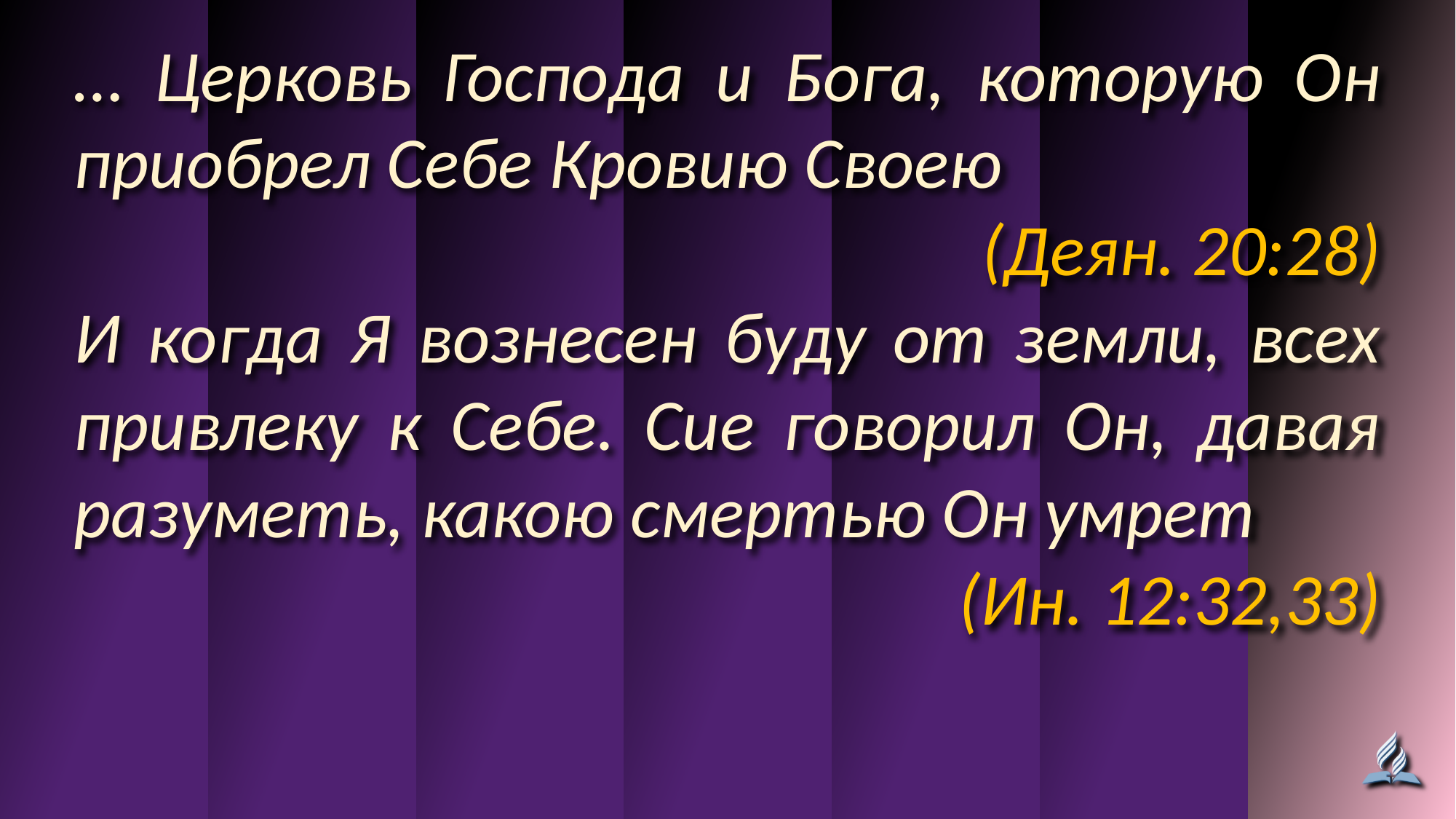

… Церковь Господа и Бога, которую Он приобрел Себе Кровию Своею
(Деян. 20:28)
И когда Я вознесен буду от земли, всех привлеку к Себе. Сие говорил Он, давая разуметь, какою смертью Он умрет
(Ин. 12:32,33)